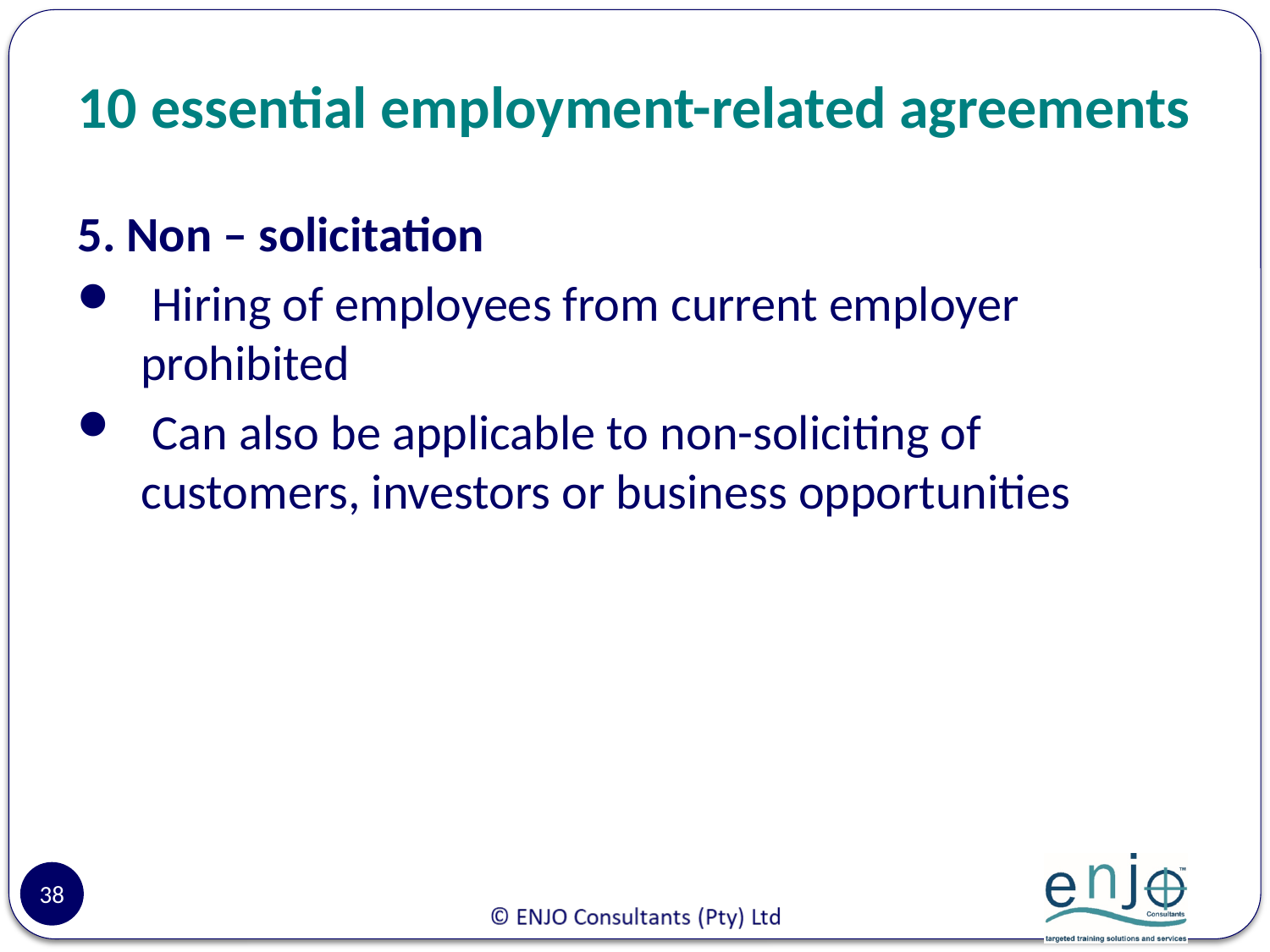

# 10 essential employment-related agreements
5. Non – solicitation
 Hiring of employees from current employer prohibited
 Can also be applicable to non-soliciting of customers, investors or business opportunities
38